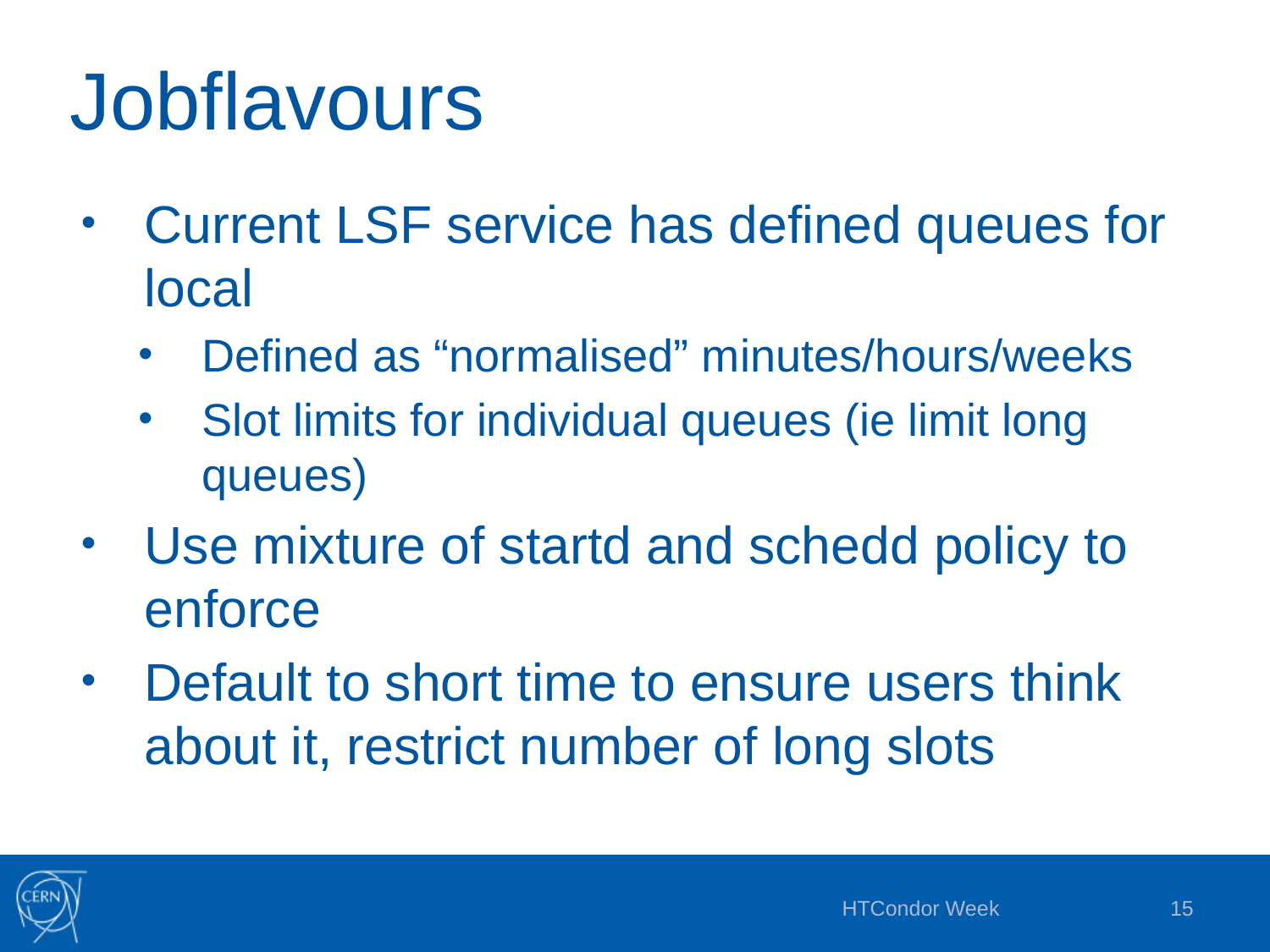

# Jobflavours
Current LSF service has defined queues for local
Defined as “normalised” minutes/hours/weeks
Slot limits for individual queues (ie limit long queues)
Use mixture of startd and schedd policy to enforce
Default to short time to ensure users think about it, restrict number of long slots
HTCondor Week
15